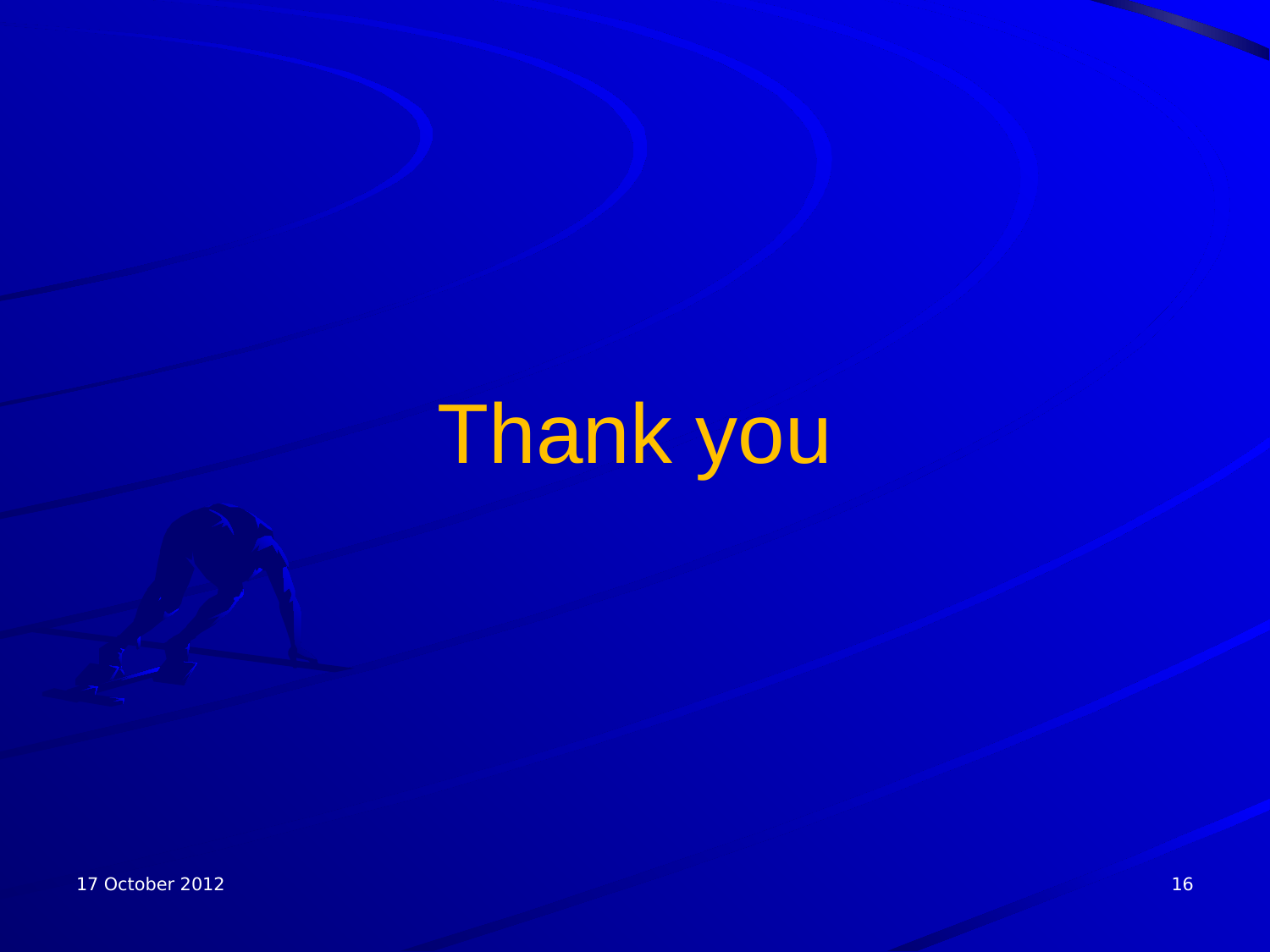

# Thank you
17 October 2012
16